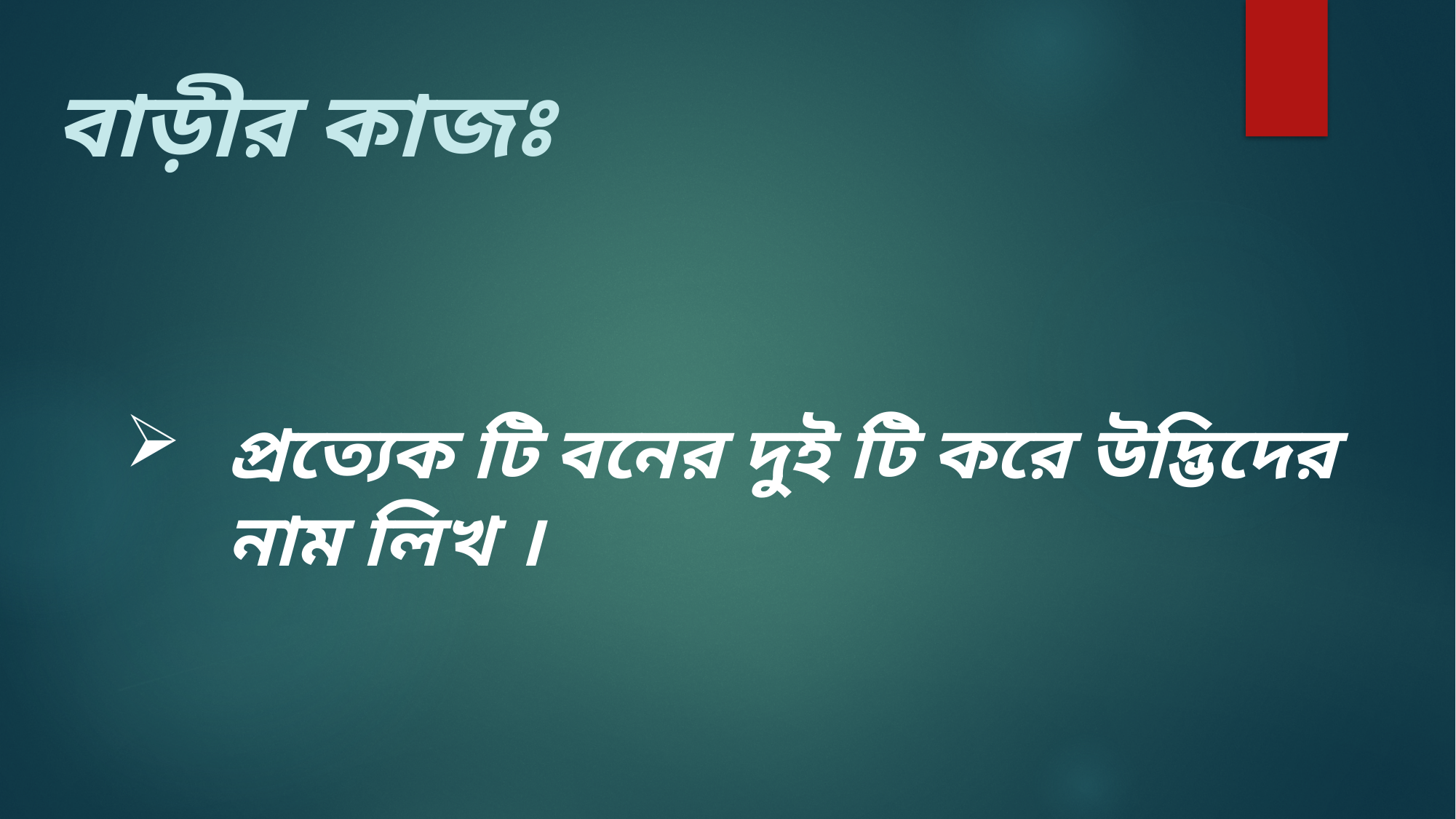

বাড়ীর কাজঃ

প্রত্যেক টি বনের দুই টি করে উদ্ভিদের নাম লিখ ।